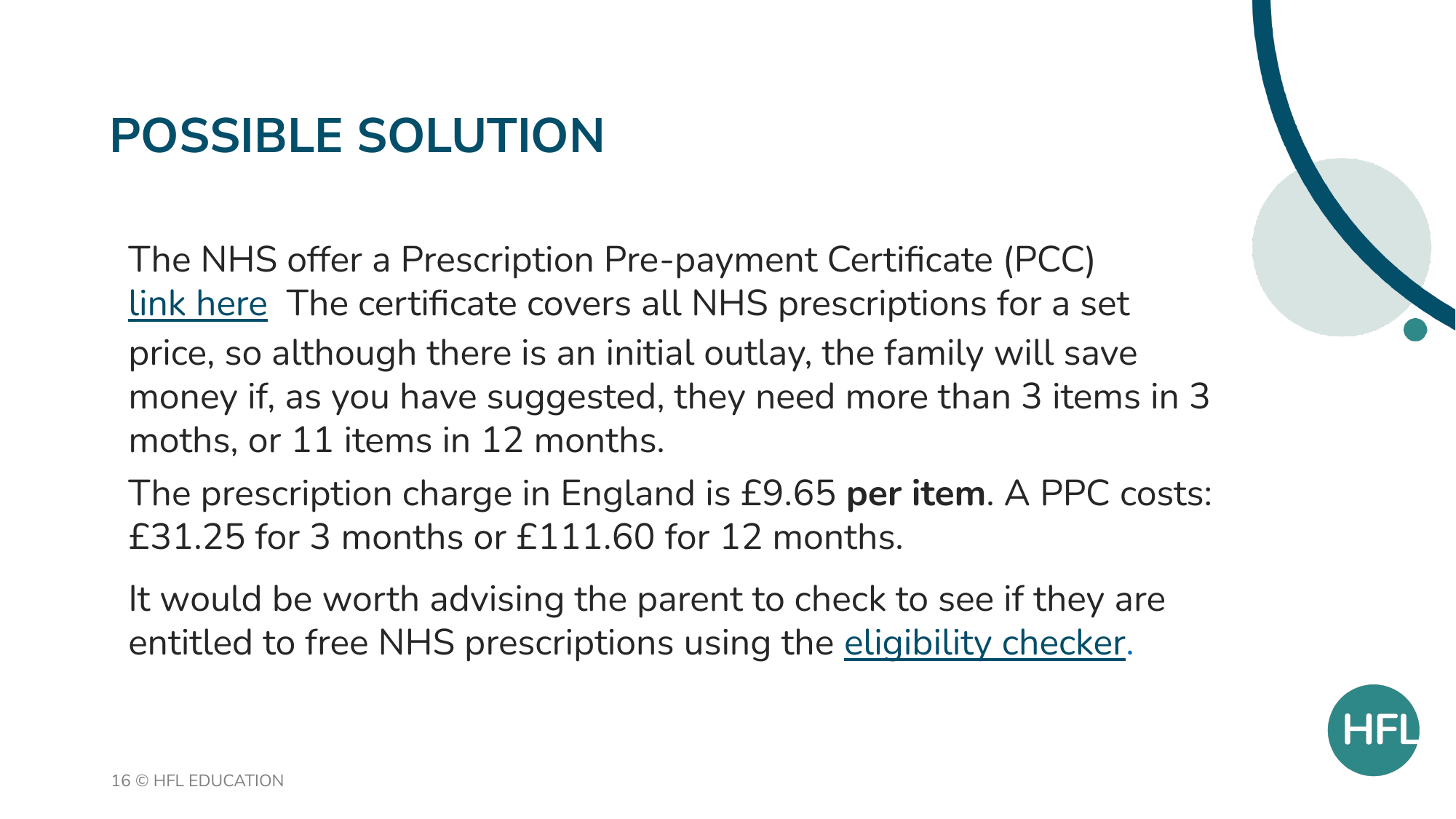

# Possible solution

The NHS offer a Prescription Pre-payment Certificate (PCC) link here  The certificate covers all NHS prescriptions for a set price, so although there is an initial outlay, the family will save money if, as you have suggested, they need more than 3 items in 3 moths, or 11 items in 12 months.
The prescription charge in England is £9.65 per item. A PPC costs: £31.25 for 3 months or £111.60 for 12 months.
It would be worth advising the parent to check to see if they are entitled to free NHS prescriptions using the eligibility checker.